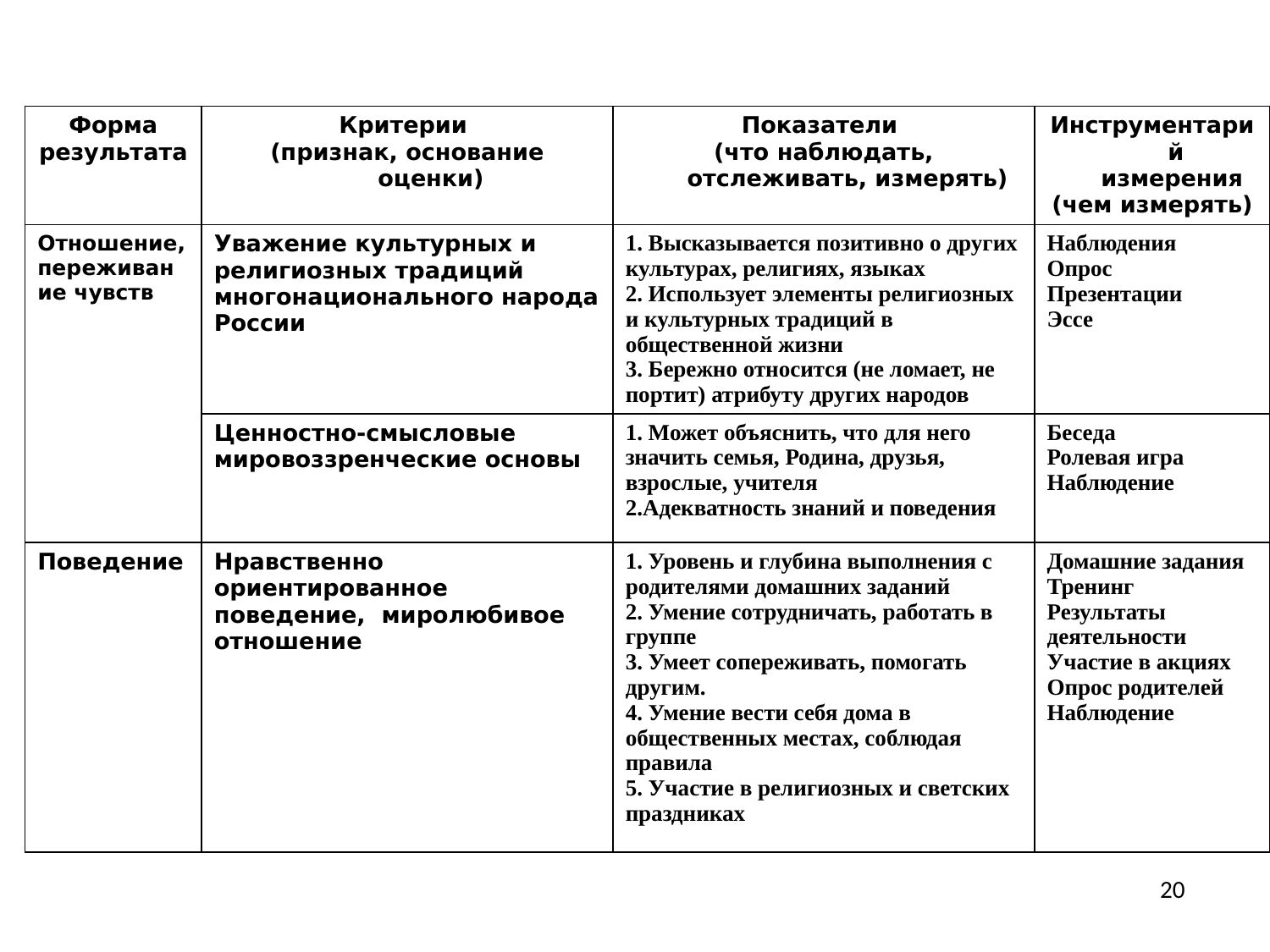

Образовательные результаты учащихся
| Форма результата | Критерии (признак, основание оценки) | Показатели (что наблюдать, отслеживать, измерять) | Инструментарий измерения (чем измерять) |
| --- | --- | --- | --- |
| Отношение, переживание чувств | Уважение культурных и религиозных традиций многонационального народа России | 1. Высказывается позитивно о других культурах, религиях, языках 2. Использует элементы религиозных и культурных традиций в общественной жизни 3. Бережно относится (не ломает, не портит) атрибуту других народов | Наблюдения Опрос Презентации Эссе |
|  | Ценностно-смысловые мировоззренческие основы | 1. Может объяснить, что для него значить семья, Родина, друзья, взрослые, учителя 2.Адекватность знаний и поведения | Беседа Ролевая игра Наблюдение |
| Поведение | Нравственно ориентированное поведение, миролюбивое отношение | 1. Уровень и глубина выполнения с родителями домашних заданий 2. Умение сотрудничать, работать в группе 3. Умеет сопереживать, помогать другим. 4. Умение вести себя дома в общественных местах, соблюдая правила 5. Участие в религиозных и светских праздниках | Домашние задания Тренинг Результаты деятельности Участие в акциях Опрос родителей Наблюдение |
20